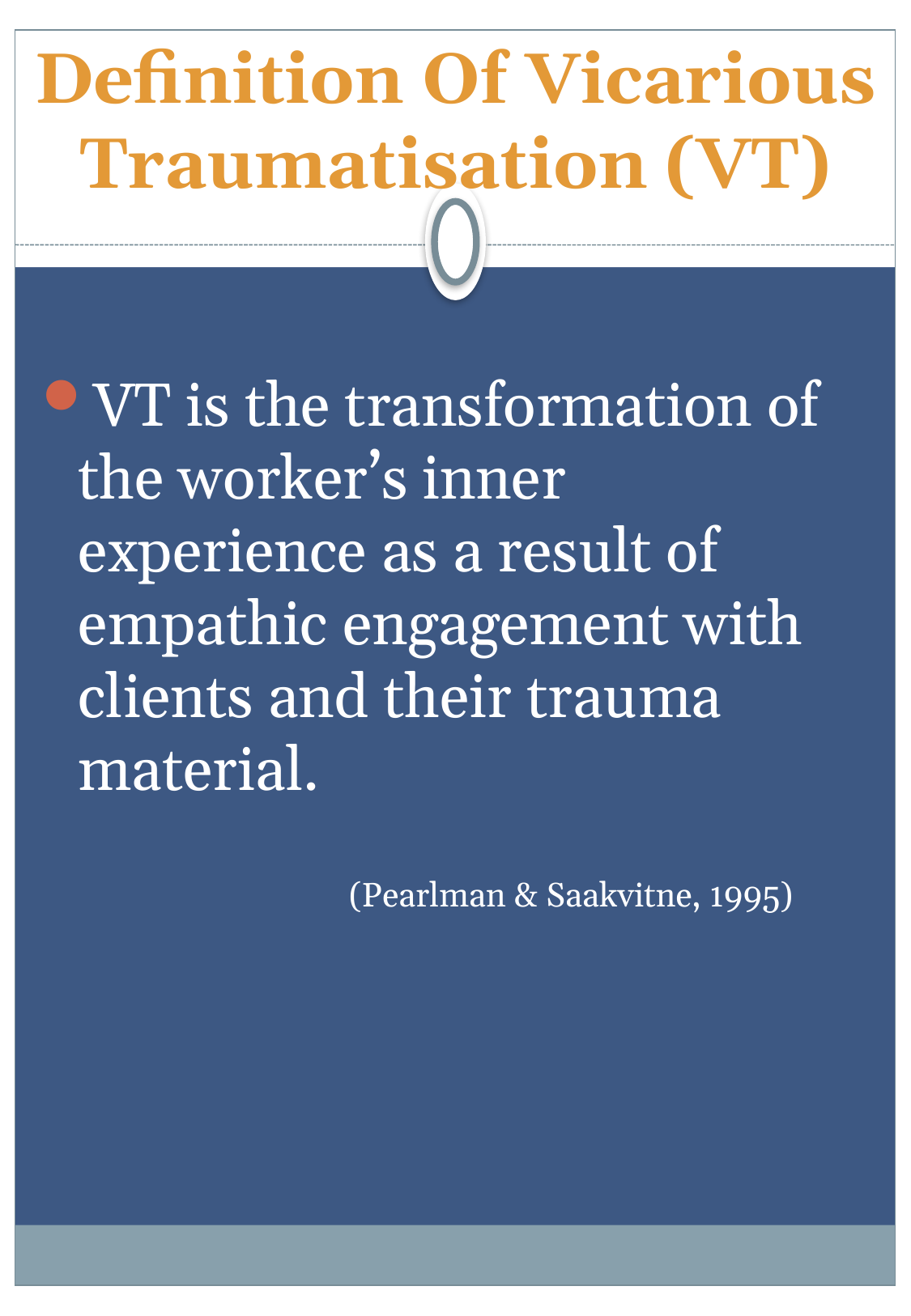

# Definition Of Vicarious Traumatisation (VT)

VT is the transformation of the worker’s inner experience as a result of empathic engagement with clients and their trauma material.

                             (Pearlman & Saakvitne, 1995)